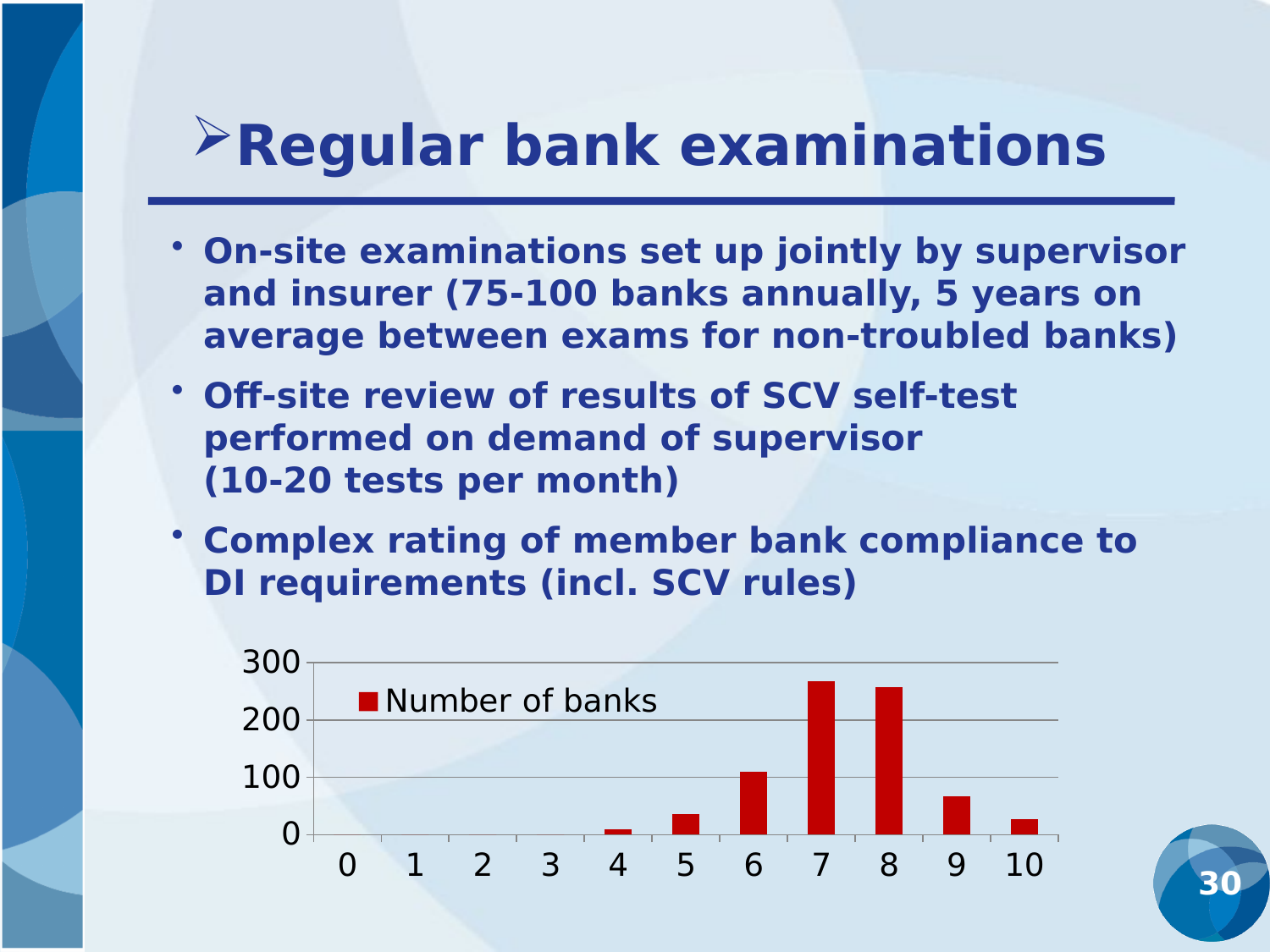

# Regular bank examinations
On-site examinations set up jointly by supervisor and insurer (75-100 banks annually, 5 years on average between exams for non-troubled banks)
Off-site review of results of SCV self-test performed on demand of supervisor
(10-20 tests per month)
Complex rating of member bank compliance to
DI requirements (incl. SCV rules)

### Chart

| Category | Number of banks |
|---|---|
| 0 | 0.0 |
| 1 | 0.0 |
| 2 | 0.0 |
| 3 | 0.0 |
| 4 | 9.0 |
| 5 | 36.0 |
| 6 | 110.0 |
| 7 | 267.0 |
| 8 | 257.0 |
| 9 | 67.0 |
| 10 | 27.0 |
30